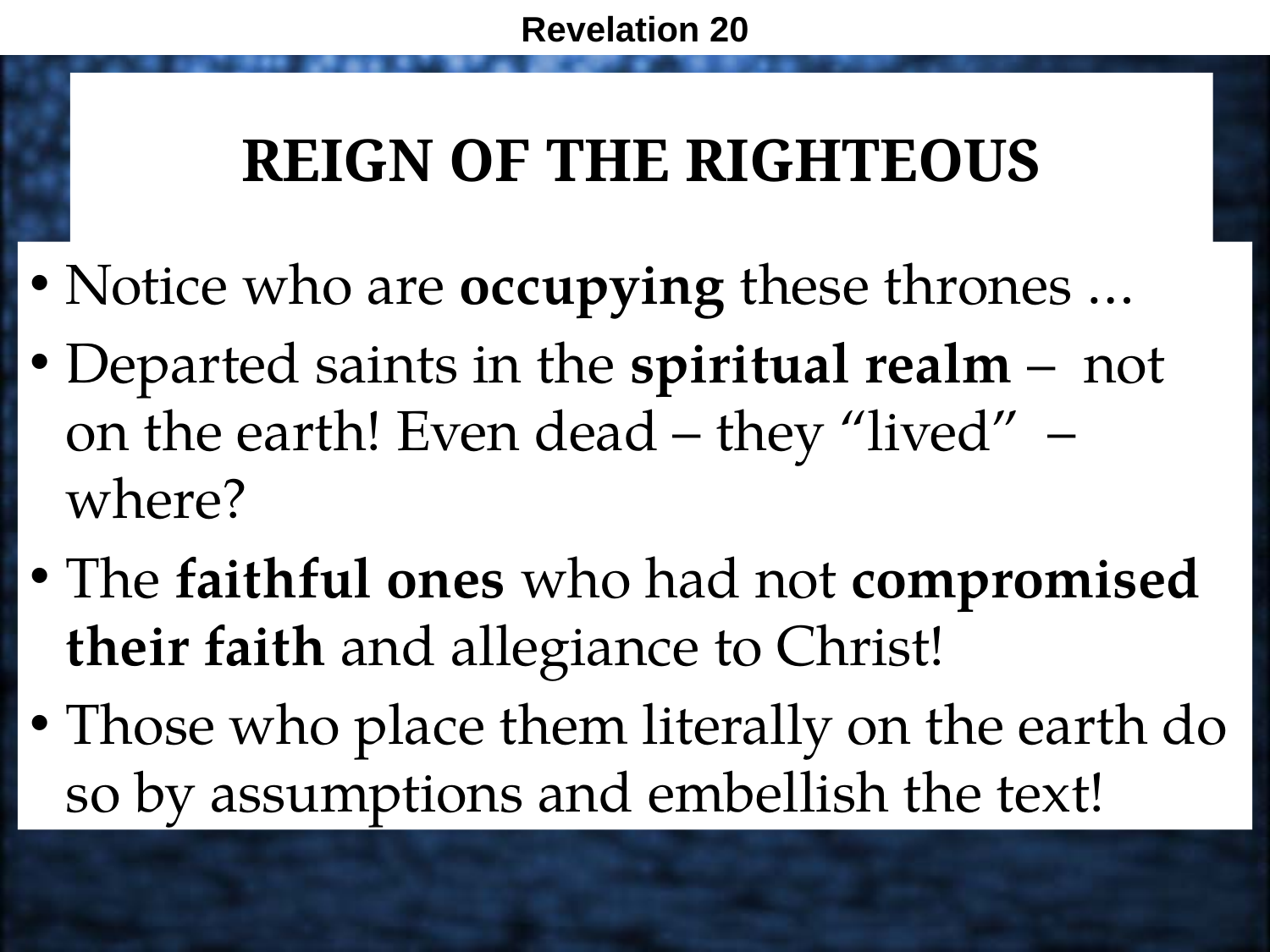

Revelation 20
# Reign of the Righteous
Notice who are occupying these thrones …
Departed saints in the spiritual realm –  not on the earth! Even dead – they “lived”  – where?
The faithful ones who had not compromised their faith and allegiance to Christ!
Those who place them literally on the earth do so by assumptions and embellish the text!